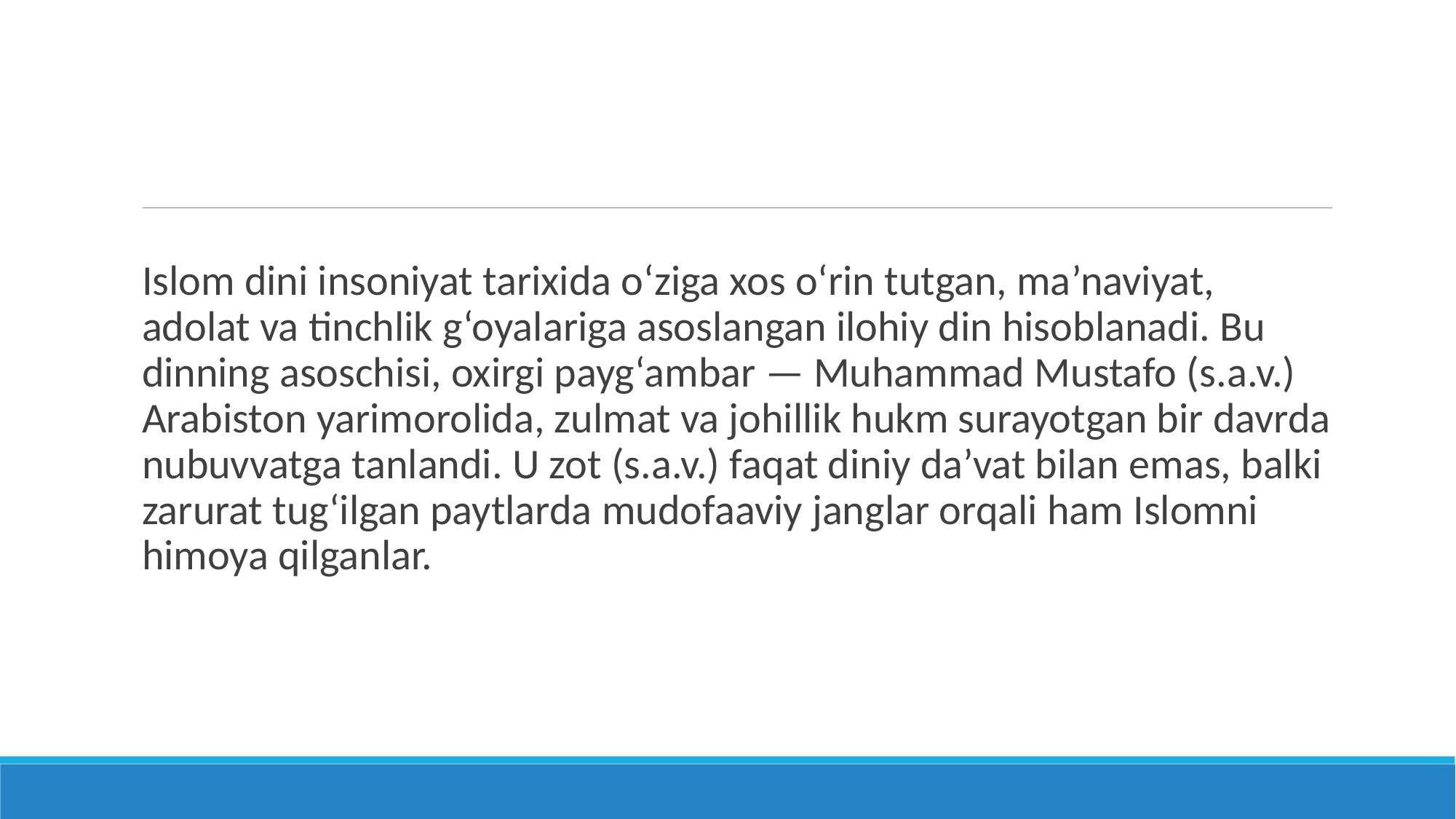

#
Islom dini insoniyat tarixida o‘ziga xos o‘rin tutgan, ma’naviyat, adolat va tinchlik g‘oyalariga asoslangan ilohiy din hisoblanadi. Bu dinning asoschisi, oxirgi payg‘ambar — Muhammad Mustafo (s.a.v.) Arabiston yarimorolida, zulmat va johillik hukm surayotgan bir davrda nubuvvatga tanlandi. U zot (s.a.v.) faqat diniy da’vat bilan emas, balki zarurat tug‘ilgan paytlarda mudofaaviy janglar orqali ham Islomni himoya qilganlar.